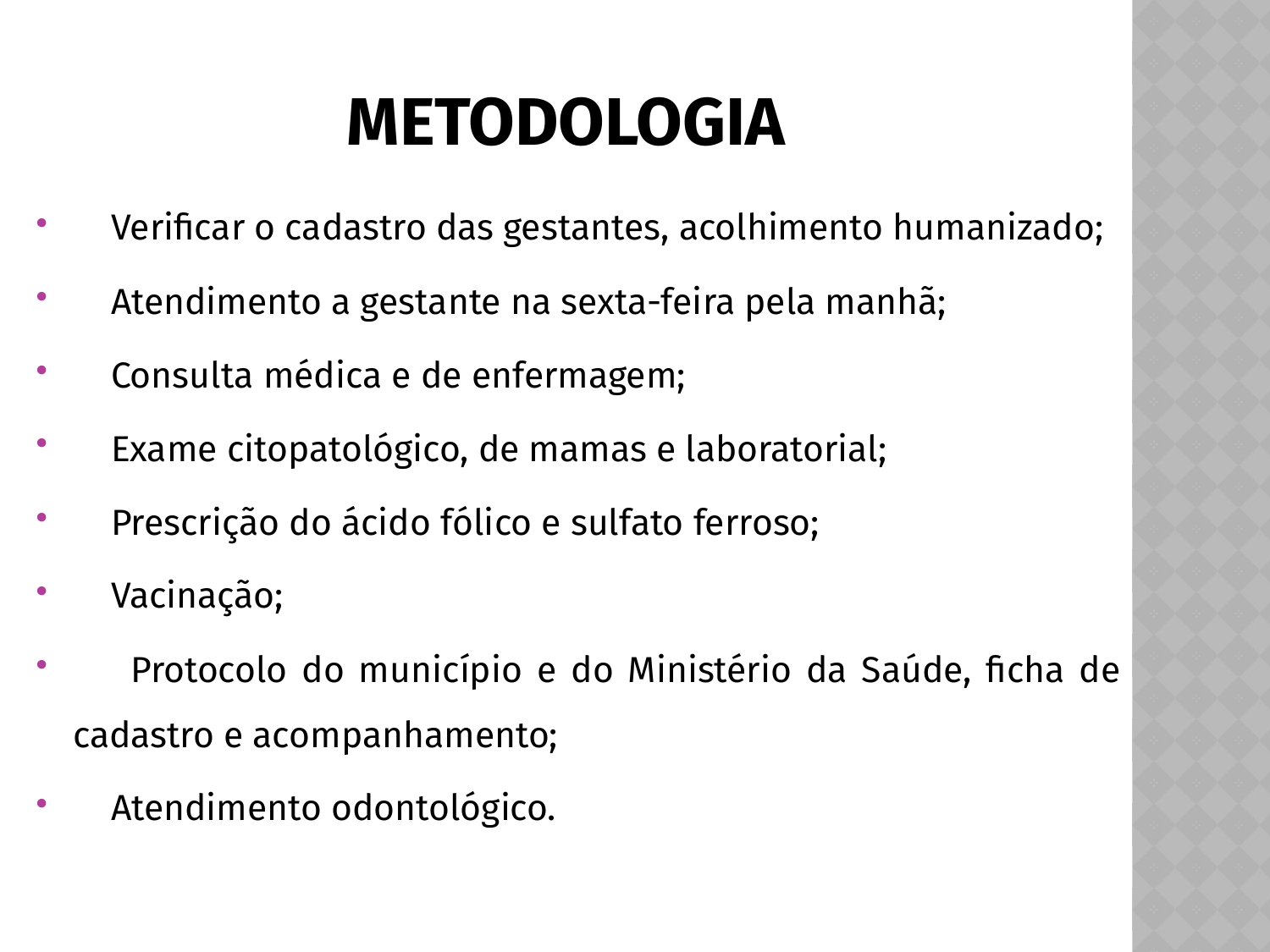

# metodologia
    Verificar o cadastro das gestantes, acolhimento humanizado;
    Atendimento a gestante na sexta-feira pela manhã;
    Consulta médica e de enfermagem;
    Exame citopatológico, de mamas e laboratorial;
    Prescrição do ácido fólico e sulfato ferroso;
    Vacinação;
    Protocolo do município e do Ministério da Saúde, ficha de cadastro e acompanhamento;
    Atendimento odontológico.